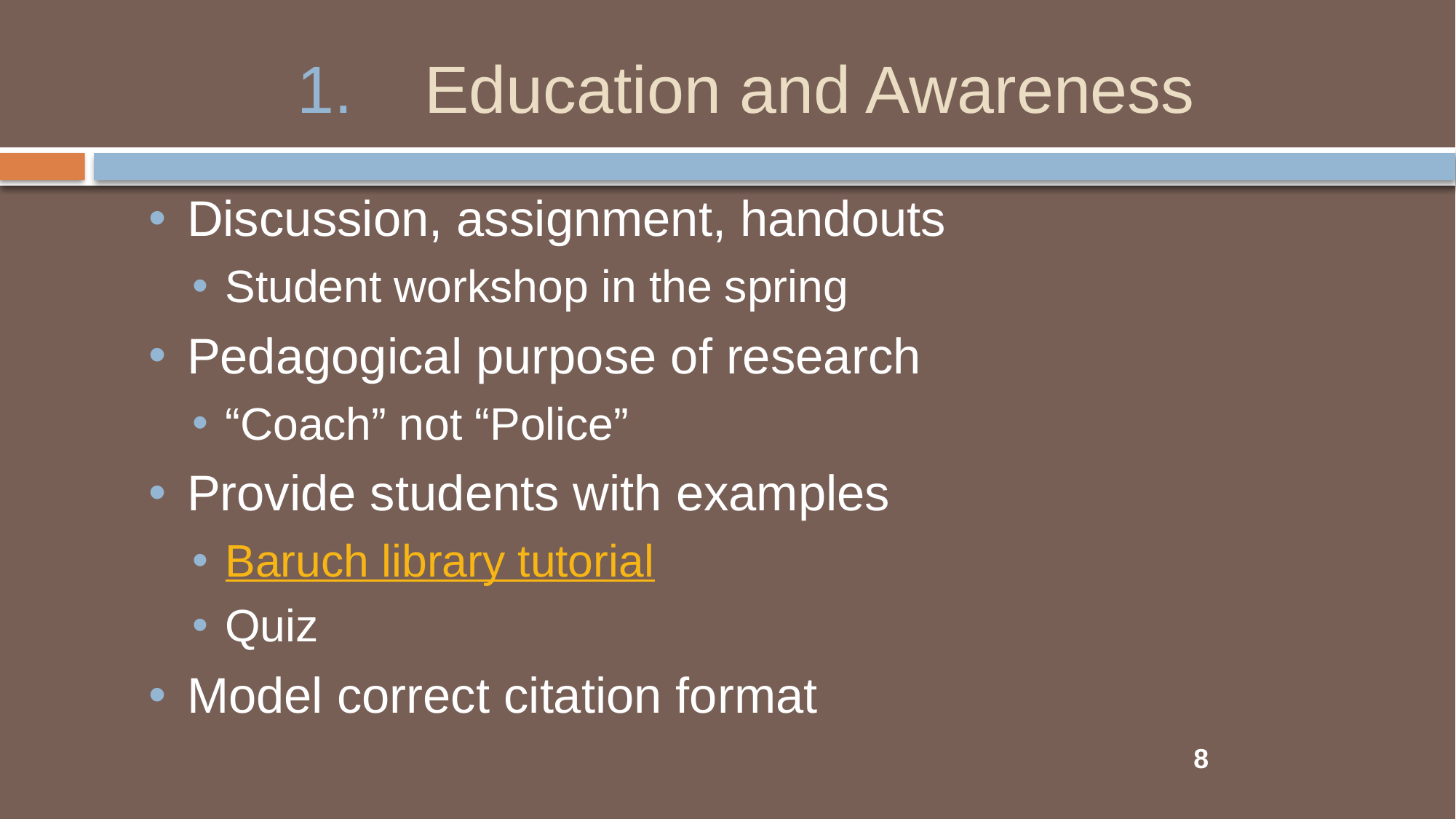

# 1.	 Education and Awareness
Discussion, assignment, handouts
Student workshop in the spring
Pedagogical purpose of research
“Coach” not “Police”
Provide students with examples
Baruch library tutorial
Quiz
Model correct citation format

8